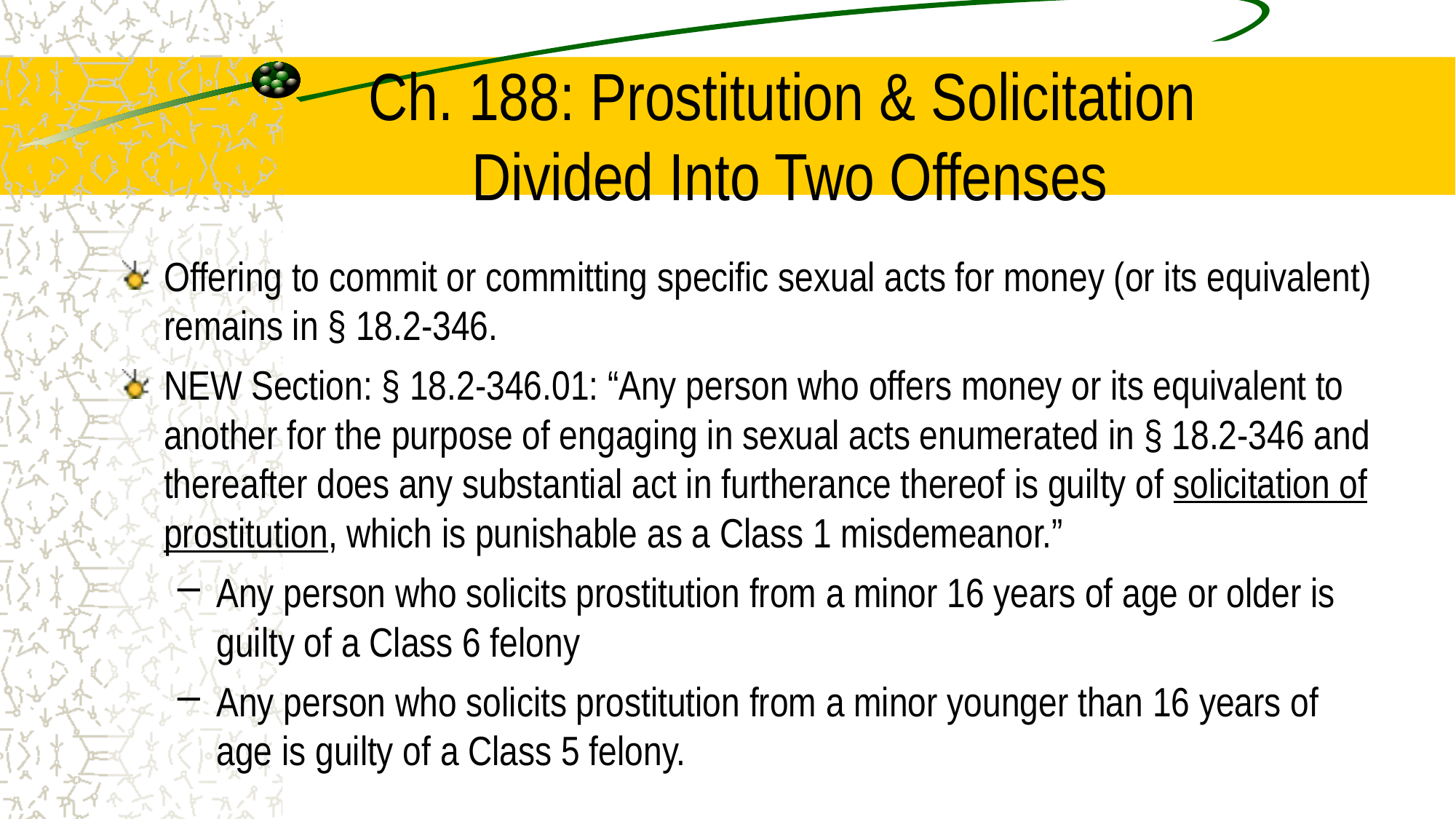

# Ch. 188: Prostitution & Solicitation Divided Into Two Offenses
Offering to commit or committing specific sexual acts for money (or its equivalent) remains in § 18.2-346.
NEW Section: § 18.2-346.01: “Any person who offers money or its equivalent to another for the purpose of engaging in sexual acts enumerated in § 18.2-346 and thereafter does any substantial act in furtherance thereof is guilty of solicitation of prostitution, which is punishable as a Class 1 misdemeanor.”
Any person who solicits prostitution from a minor 16 years of age or older is guilty of a Class 6 felony
Any person who solicits prostitution from a minor younger than 16 years of age is guilty of a Class 5 felony.